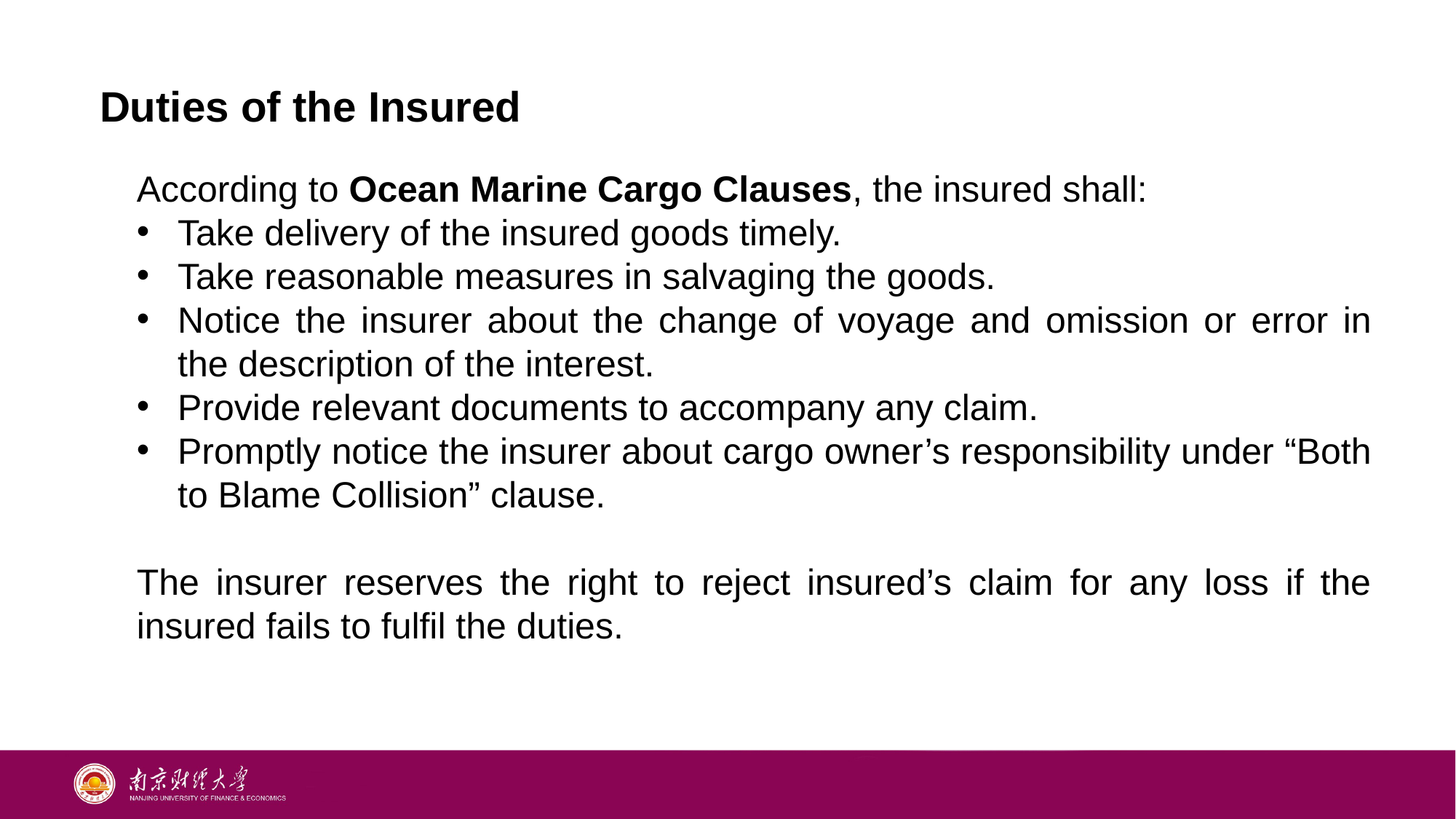

Duties of the Insured
According to Ocean Marine Cargo Clauses, the insured shall:
Take delivery of the insured goods timely.
Take reasonable measures in salvaging the goods.
Notice the insurer about the change of voyage and omission or error in the description of the interest.
Provide relevant documents to accompany any claim.
Promptly notice the insurer about cargo owner’s responsibility under “Both to Blame Collision” clause.

The insurer reserves the right to reject insured’s claim for any loss if the insured fails to fulfil the duties.
36